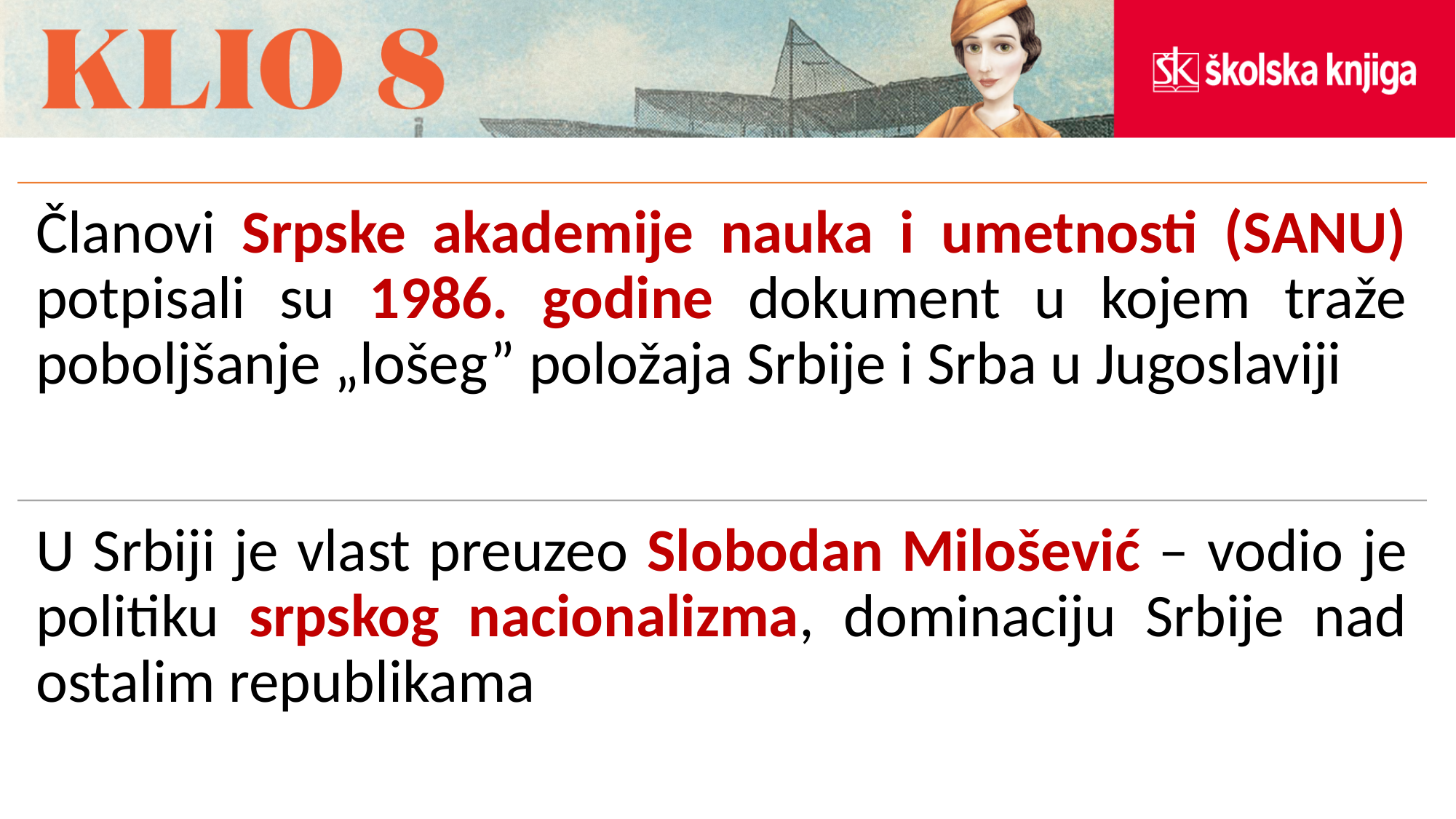

Članovi Srpske akademije nauka i umetnosti (SANU) potpisali su 1986. godine dokument u kojem traže poboljšanje „lošeg” položaja Srbije i Srba u Jugoslaviji
U Srbiji je vlast preuzeo Slobodan Milošević – vodio je politiku srpskog nacionalizma, dominaciju Srbije nad ostalim republikama